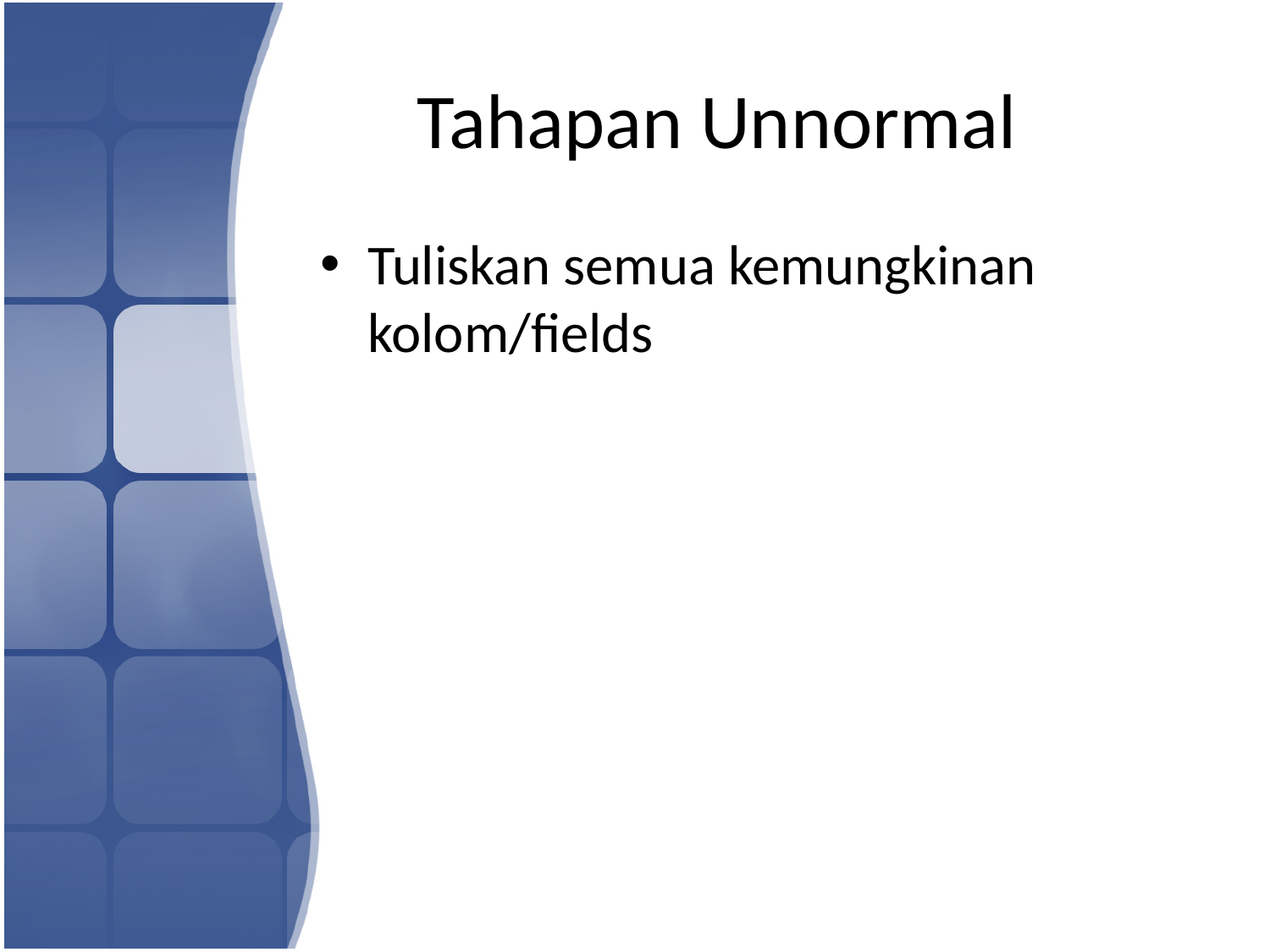

# Tahapan Unnormal
Tuliskan semua kemungkinan kolom/fields